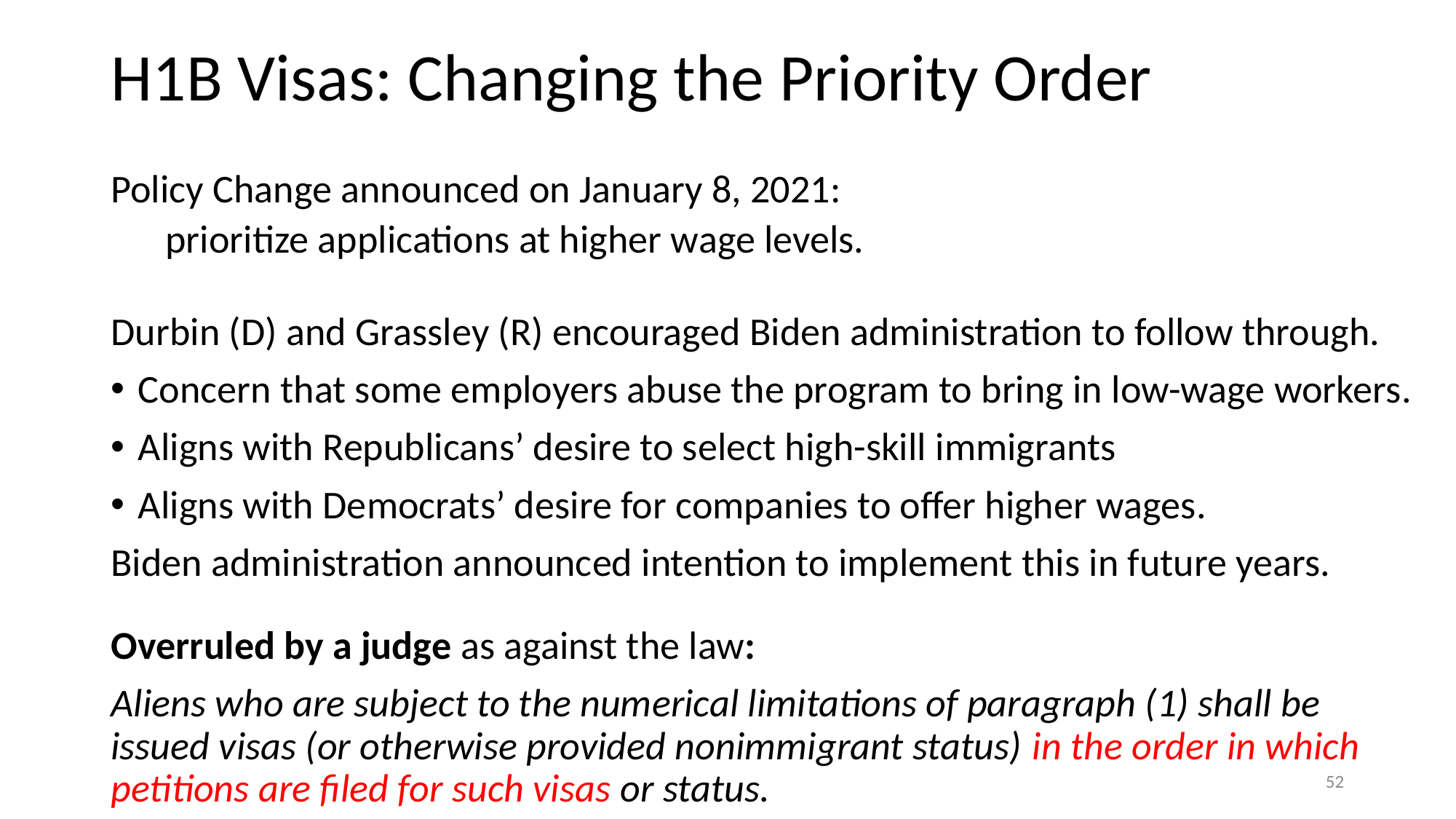

# H1B Visas: Changing the Priority Order
Policy Change announced on January 8, 2021:
prioritize applications at higher wage levels.

Durbin (D) and Grassley (R) encouraged Biden administration to follow through.
Concern that some employers abuse the program to bring in low-wage workers.
Aligns with Republicans’ desire to select high-skill immigrants
Aligns with Democrats’ desire for companies to offer higher wages.
Biden administration announced intention to implement this in future years.

Overruled by a judge as against the law:
Aliens who are subject to the numerical limitations of paragraph (1) shall be issued visas (or otherwise provided nonimmigrant status) in the order in which petitions are filed for such visas or status.

52